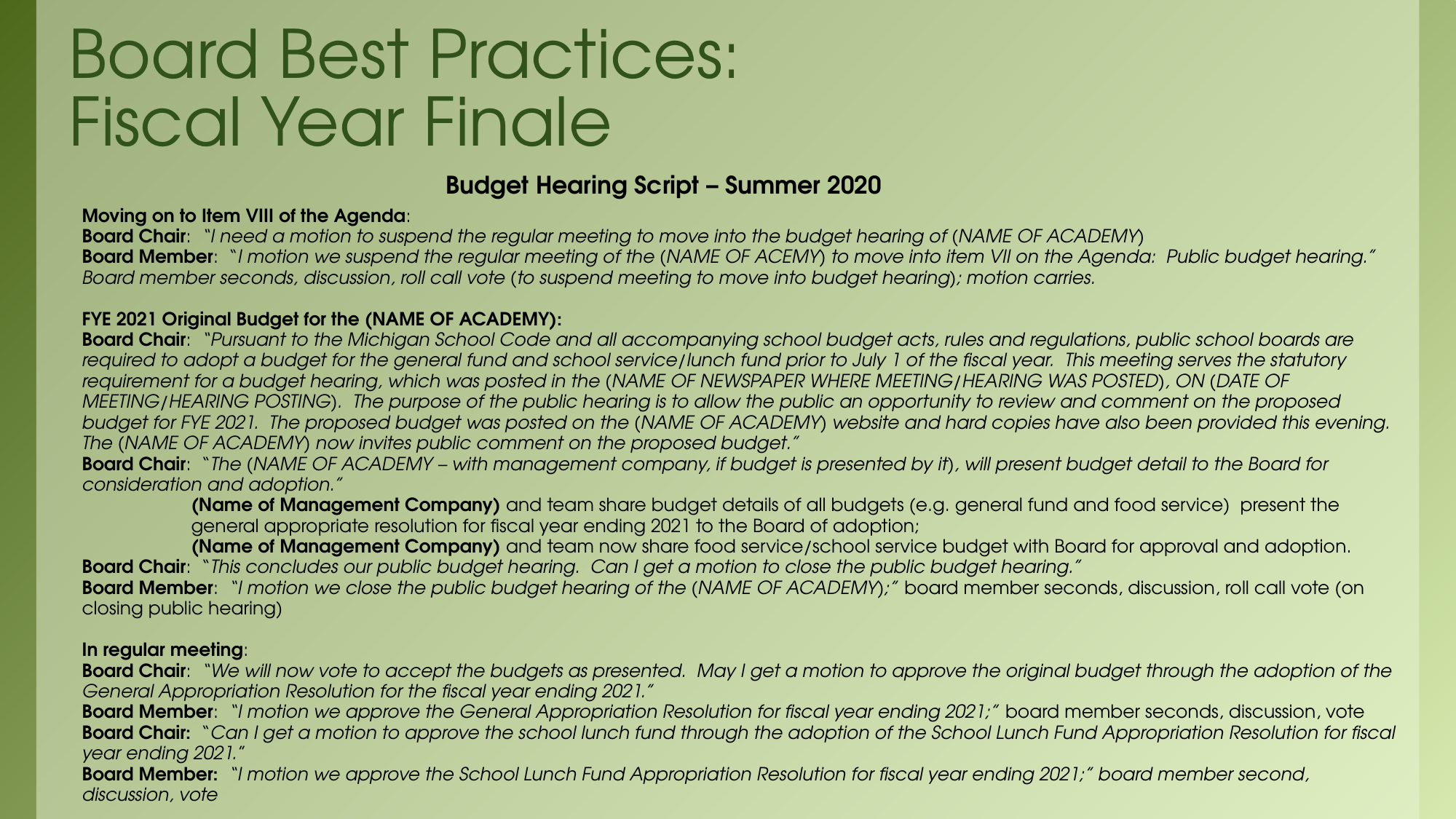

# Board Best Practices: Fiscal Year Finale
Budget Hearing Script – Summer 2020
Moving on to Item VIII of the Agenda:
Board Chair:  “I need a motion to suspend the regular meeting to move into the budget hearing of (NAME OF ACADEMY)
Board Member:  “I motion we suspend the regular meeting of the (NAME OF ACEMY) to move into item VII on the Agenda:  Public budget hearing.”  Board member seconds, discussion, roll call vote (to suspend meeting to move into budget hearing); motion carries.

FYE 2021 Original Budget for the (NAME OF ACADEMY):
Board Chair:  “Pursuant to the Michigan School Code and all accompanying school budget acts, rules and regulations, public school boards are required to adopt a budget for the general fund and school service/lunch fund prior to July 1 of the fiscal year.  This meeting serves the statutory requirement for a budget hearing, which was posted in the (NAME OF NEWSPAPER WHERE MEETING/HEARING WAS POSTED), ON (DATE OF MEETING/HEARING POSTING).  The purpose of the public hearing is to allow the public an opportunity to review and comment on the proposed budget for FYE 2021.  The proposed budget was posted on the (NAME OF ACADEMY) website and hard copies have also been provided this evening.  The (NAME OF ACADEMY) now invites public comment on the proposed budget.”
Board Chair:  “The (NAME OF ACADEMY – with management company, if budget is presented by it), will present budget detail to the Board for consideration and adoption.”
	(Name of Management Company) and team share budget details of all budgets (e.g. general fund and food service)  present the
	general appropriate resolution for fiscal year ending 2021 to the Board of adoption;
	(Name of Management Company) and team now share food service/school service budget with Board for approval and adoption.
Board Chair:  “This concludes our public budget hearing.  Can I get a motion to close the public budget hearing.”
Board Member:  “I motion we close the public budget hearing of the (NAME OF ACADEMY);” board member seconds, discussion, roll call vote (on closing public hearing)

In regular meeting:
Board Chair:  “We will now vote to accept the budgets as presented.  May I get a motion to approve the original budget through the adoption of the General Appropriation Resolution for the fiscal year ending 2021.”
Board Member:  “I motion we approve the General Appropriation Resolution for fiscal year ending 2021;” board member seconds, discussion, vote
Board Chair:  “Can I get a motion to approve the school lunch fund through the adoption of the School Lunch Fund Appropriation Resolution for fiscal year ending 2021.”
Board Member:  “I motion we approve the School Lunch Fund Appropriation Resolution for fiscal year ending 2021;” board member second, discussion, vote